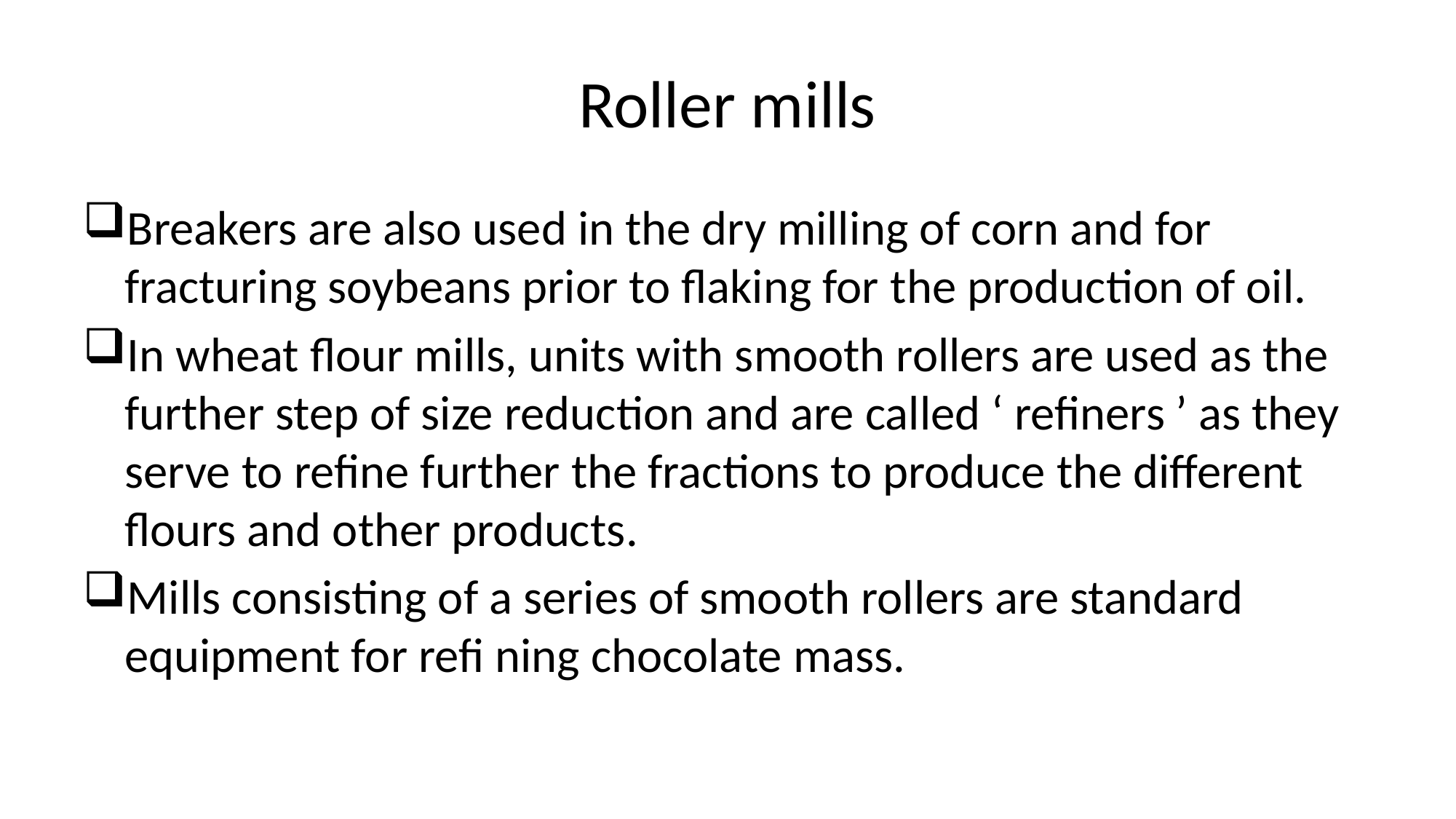

# Roller mills
Breakers are also used in the dry milling of corn and for fracturing soybeans prior to flaking for the production of oil.
In wheat flour mills, units with smooth rollers are used as the further step of size reduction and are called ‘ refiners ’ as they serve to refine further the fractions to produce the different flours and other products.
Mills consisting of a series of smooth rollers are standard equipment for refi ning chocolate mass.